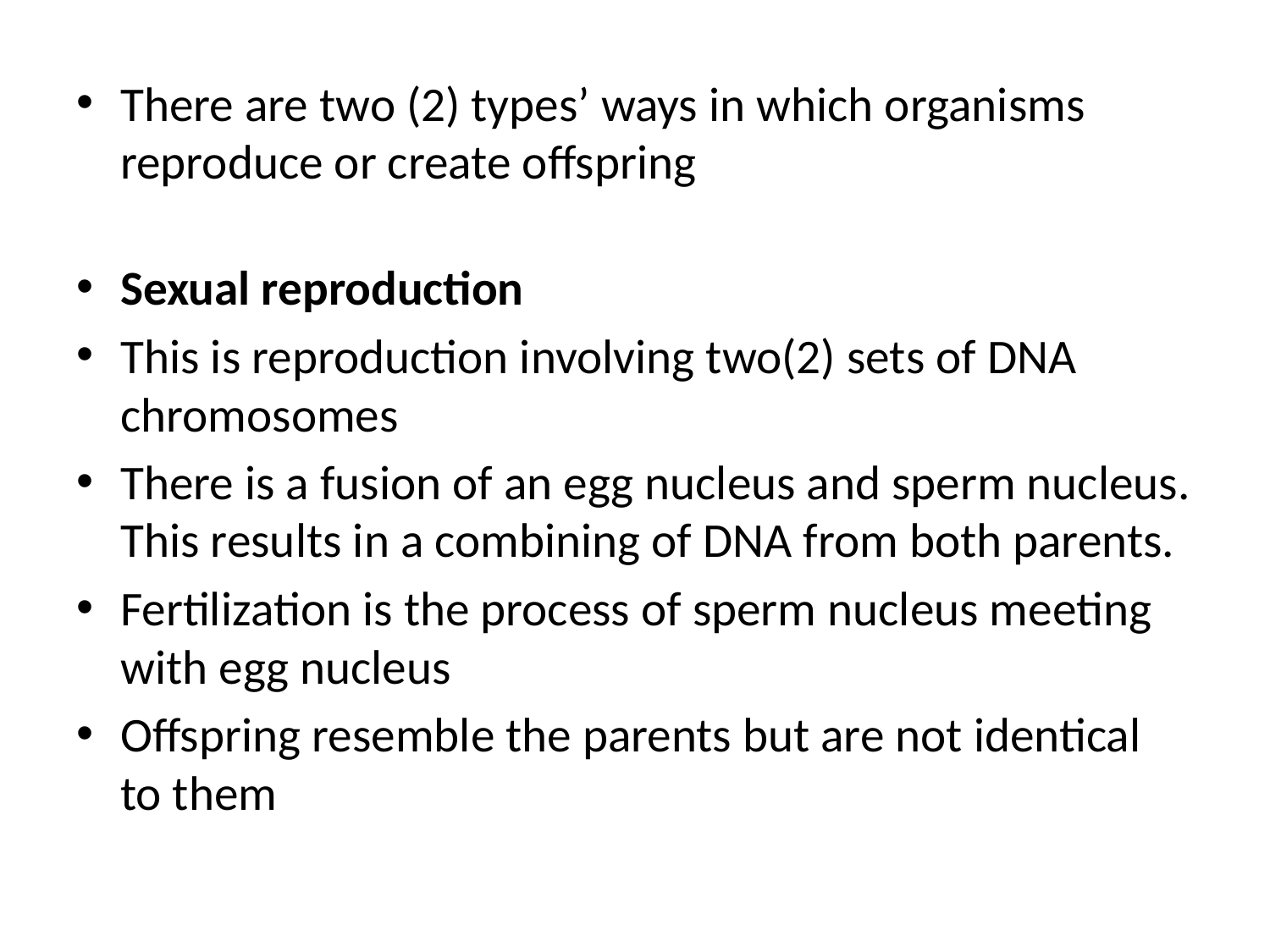

There are two (2) types’ ways in which organisms reproduce or create offspring
Sexual reproduction
This is reproduction involving two(2) sets of DNA chromosomes
There is a fusion of an egg nucleus and sperm nucleus. This results in a combining of DNA from both parents.
Fertilization is the process of sperm nucleus meeting with egg nucleus
Offspring resemble the parents but are not identical to them